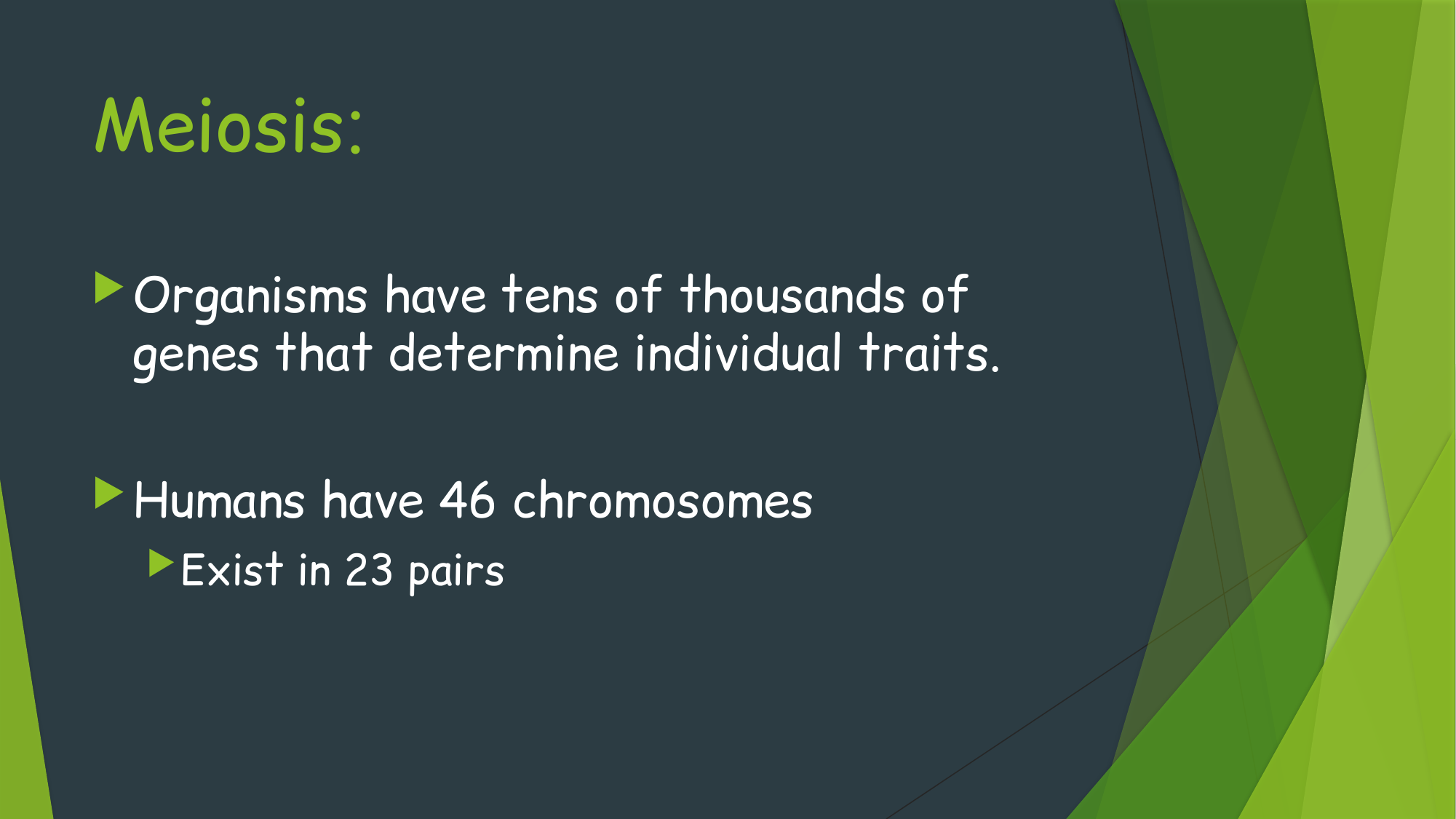

# Meiosis:
Organisms have tens of thousands of genes that determine individual traits.

Humans have 46 chromosomes
Exist in 23 pairs